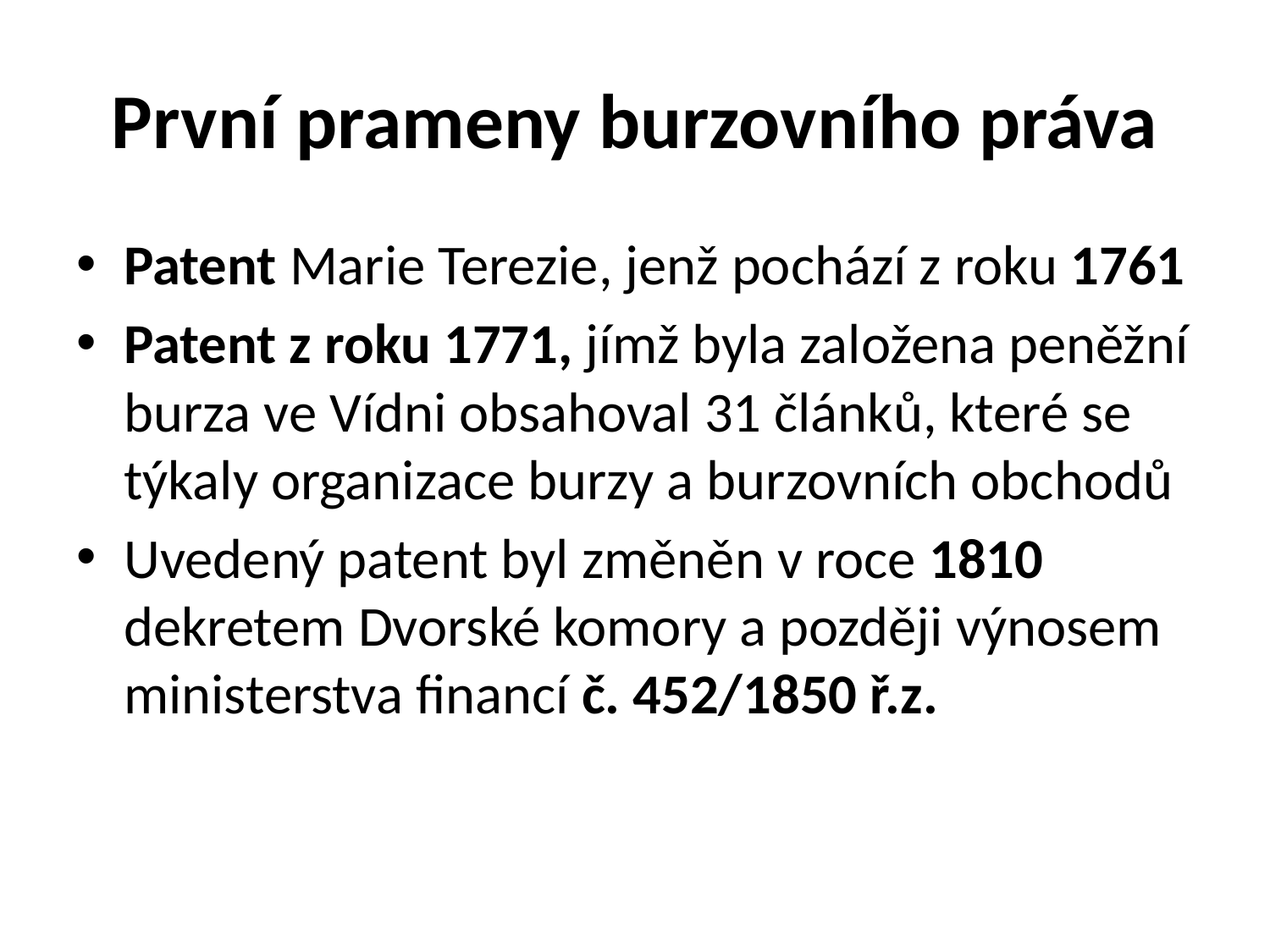

# První prameny burzovního práva
Patent Marie Terezie, jenž pochází z roku 1761
Patent z roku 1771, jímž byla založena peněžní burza ve Vídni obsahoval 31 článků, které se týkaly organizace burzy a burzovních obchodů
Uvedený patent byl změněn v roce 1810 dekretem Dvorské komory a později výnosem ministerstva financí č. 452/1850 ř.z.